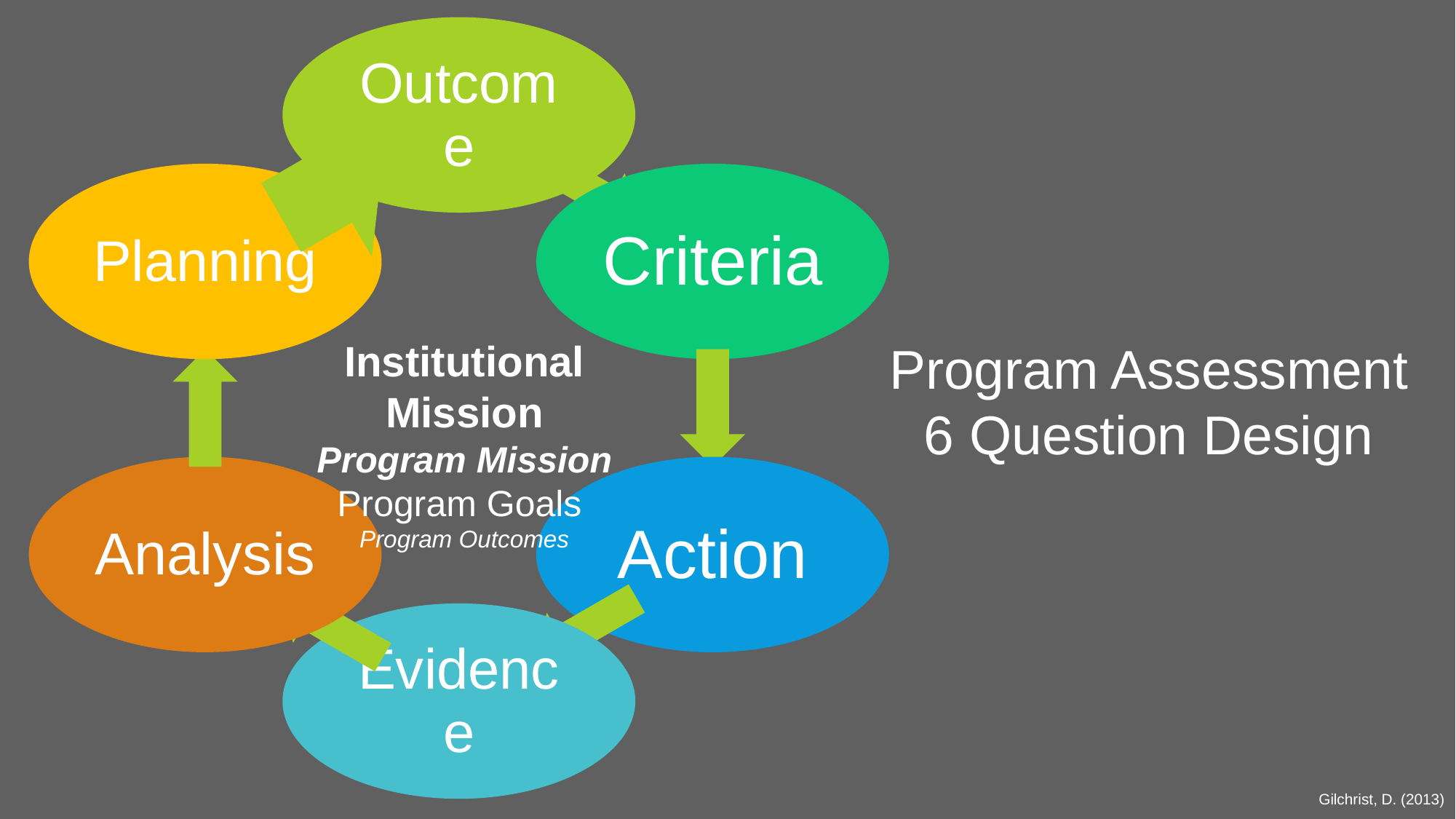

Outcome
Criteria
Action
Evidence
Analysis
Planning
Institutional Mission
Program Mission
Program Goals
Program Outcomes
Program Assessment
6 Question Design
Gilchrist, D. (2013)